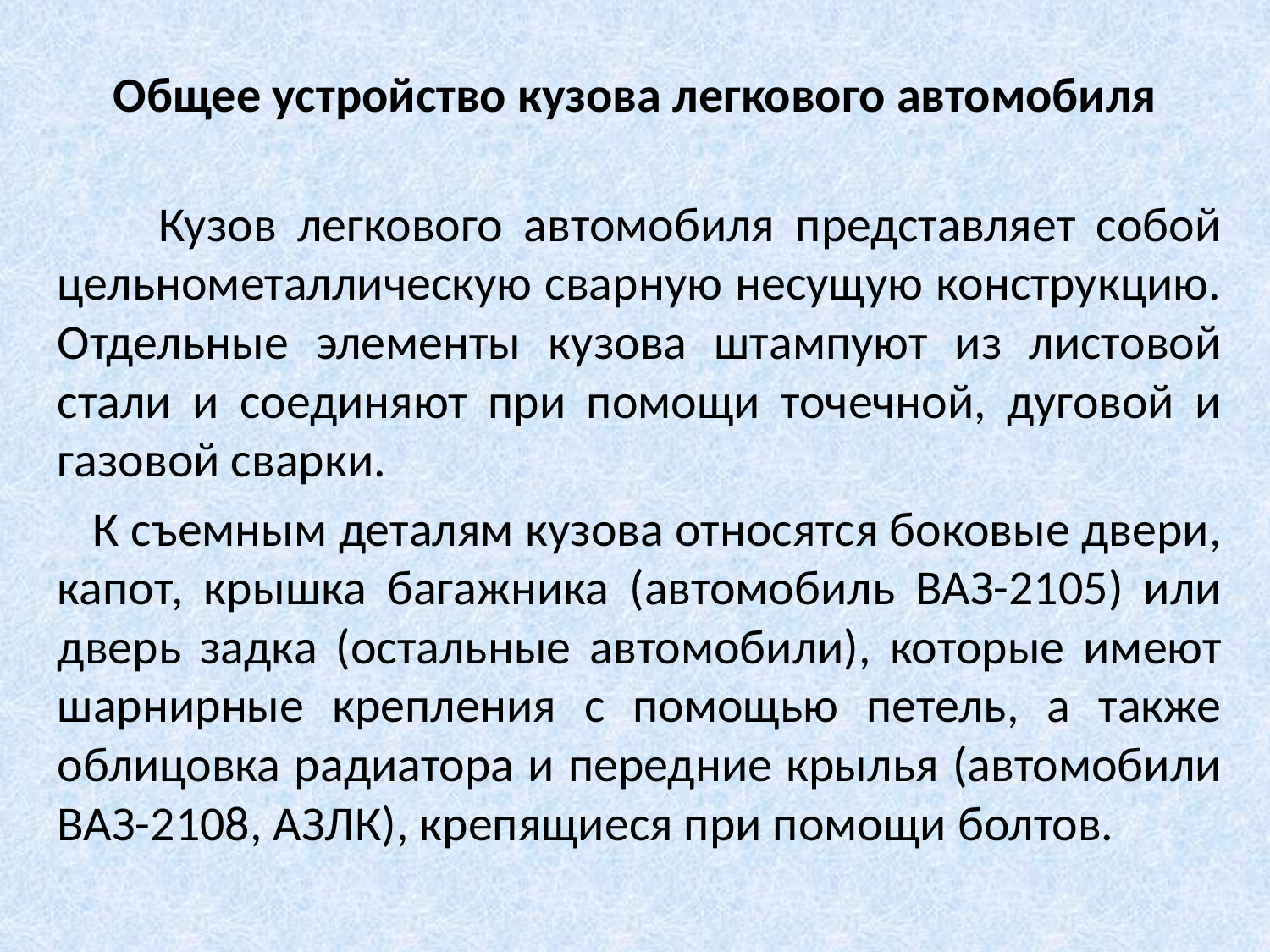

# Общее устройство кузова легкового автомобиля
       Кузов легкового автомобиля представляет собой цельнометаллическую сварную несущую конструкцию. Отдельные элементы кузова штампуют из листовой стали и соединяют при помощи точечной, дуговой и газовой сварки.
       К съемным деталям кузова относятся боковые двери, капот, крышка багажника (автомобиль ВАЗ-2105) или дверь задка (остальные автомобили), которые имеют шарнирные крепления с помощью петель, а также облицовка радиатора и передние крылья (автомобили ВАЗ-2108, АЗЛК), крепящиеся при помощи болтов.